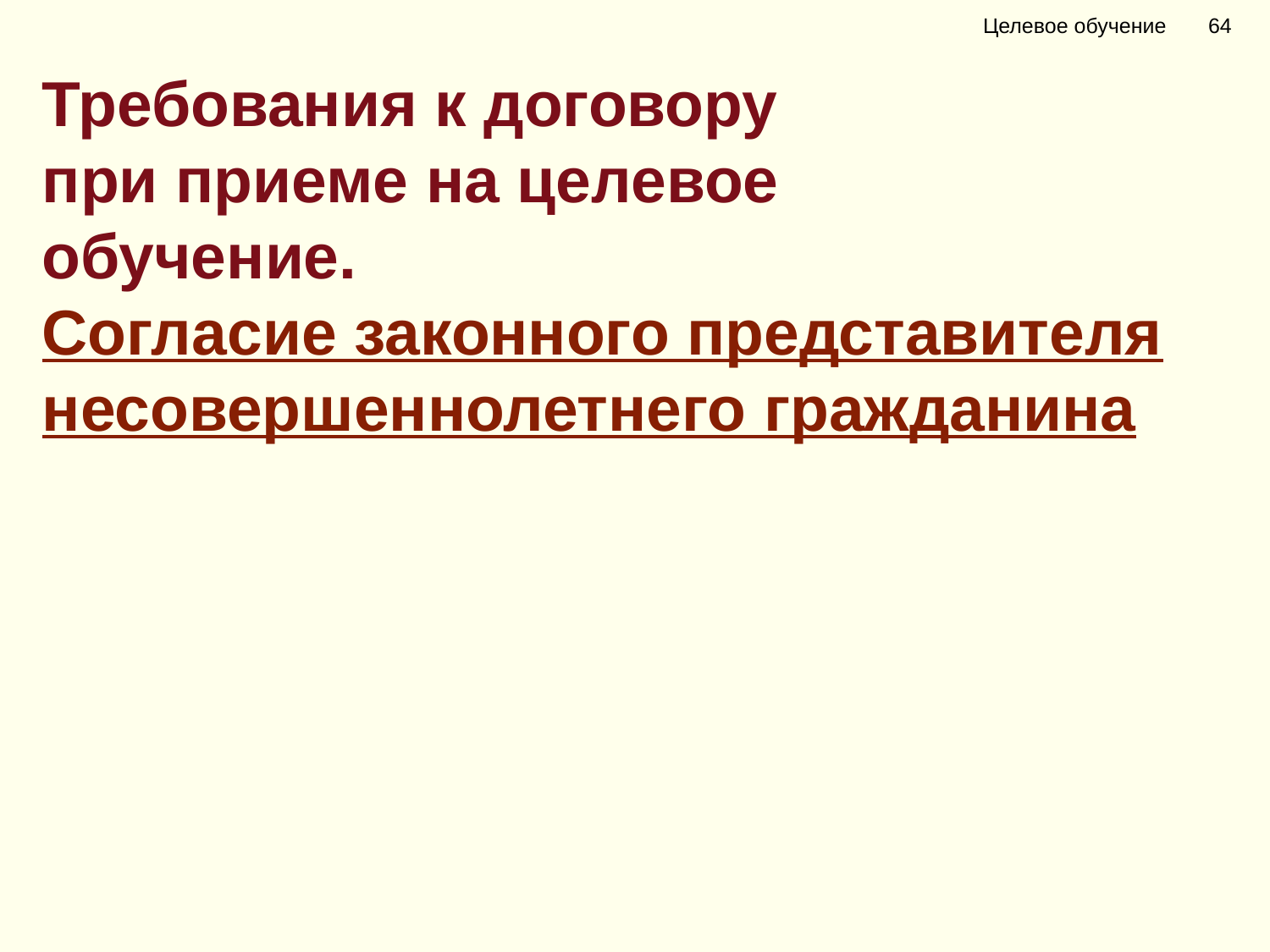

Целевое обучение       64
Требования к договору
при приеме на целевое
обучение.
Согласие законного представителя несовершеннолетнего гражданина